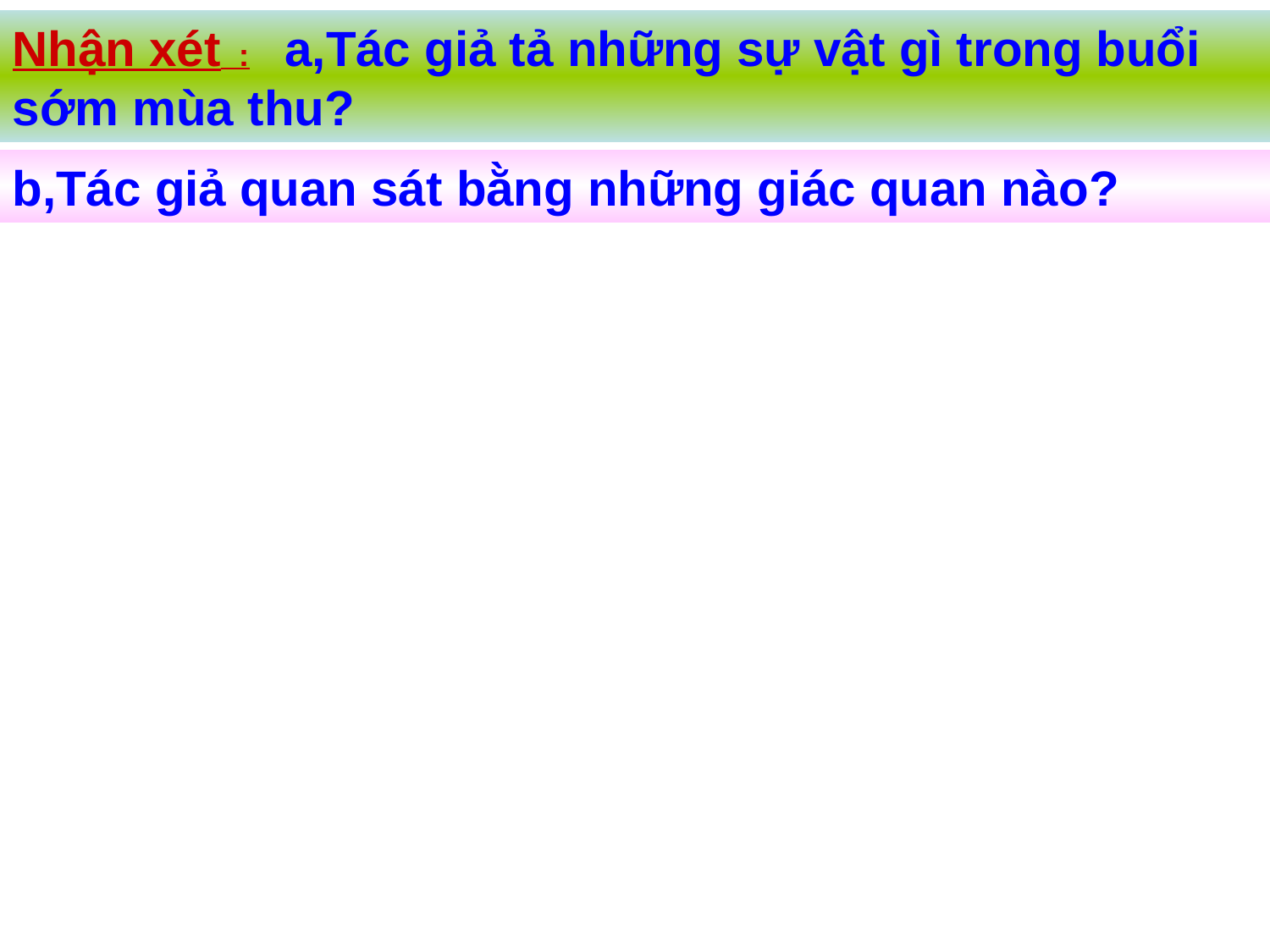

Nhận xét  :    a,Tác giả tả những sự vật gì trong buổi sớm mùa thu?
b,Tác giả quan sát bằng những giác quan nào?